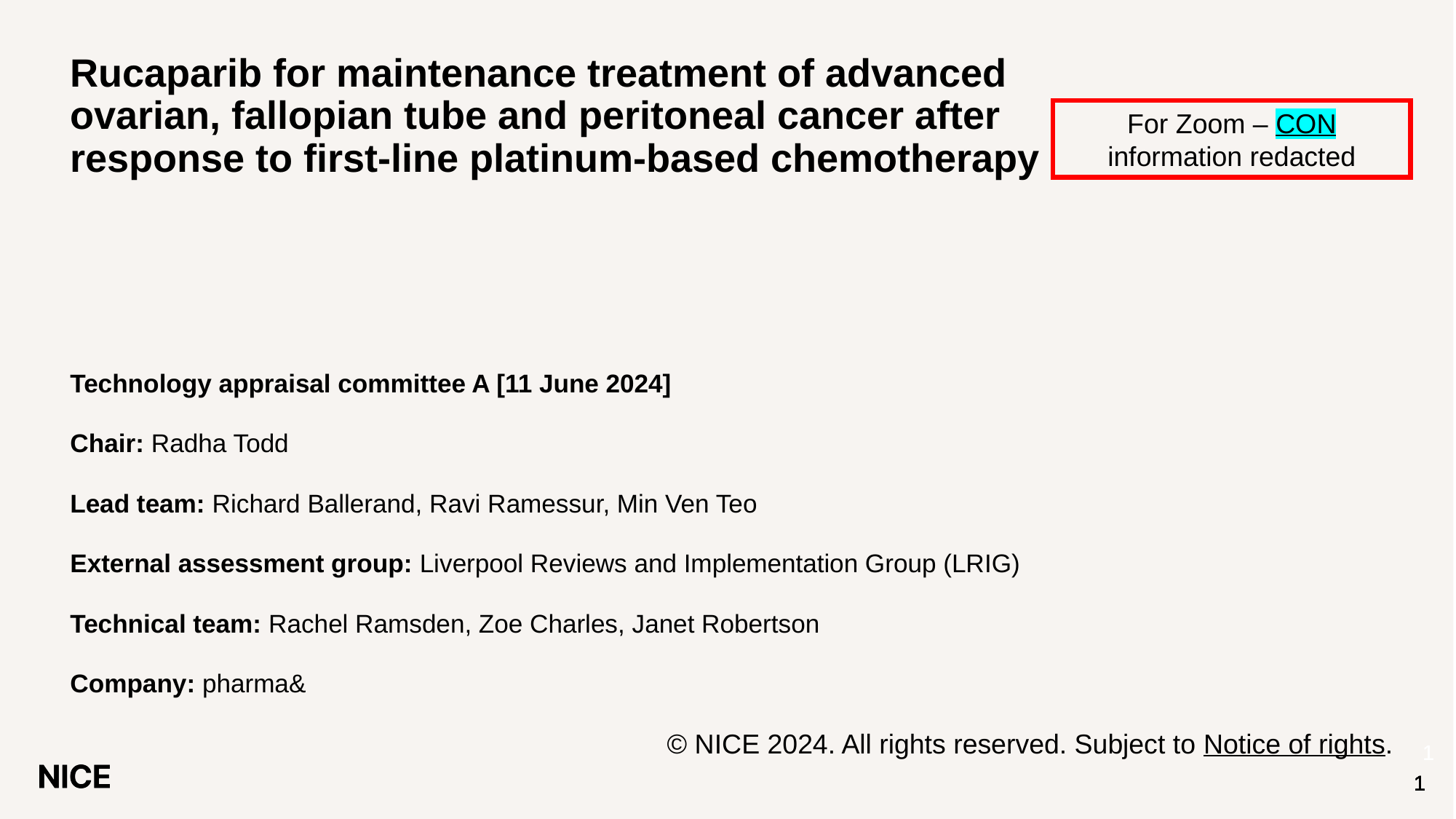

# Rucaparib for maintenance treatment of advanced ovarian, fallopian tube and peritoneal cancer after response to first-line platinum-based chemotherapy
For Zoom – CON information redacted
Technology appraisal committee A [11 June 2024]
Chair: Radha Todd
Lead team: Richard Ballerand, Ravi Ramessur, Min Ven Teo
External assessment group: Liverpool Reviews and Implementation Group (LRIG)
Technical team: Rachel Ramsden, Zoe Charles, Janet Robertson
Company: pharma&

© NICE 2024. All rights reserved. Subject to Notice of rights.